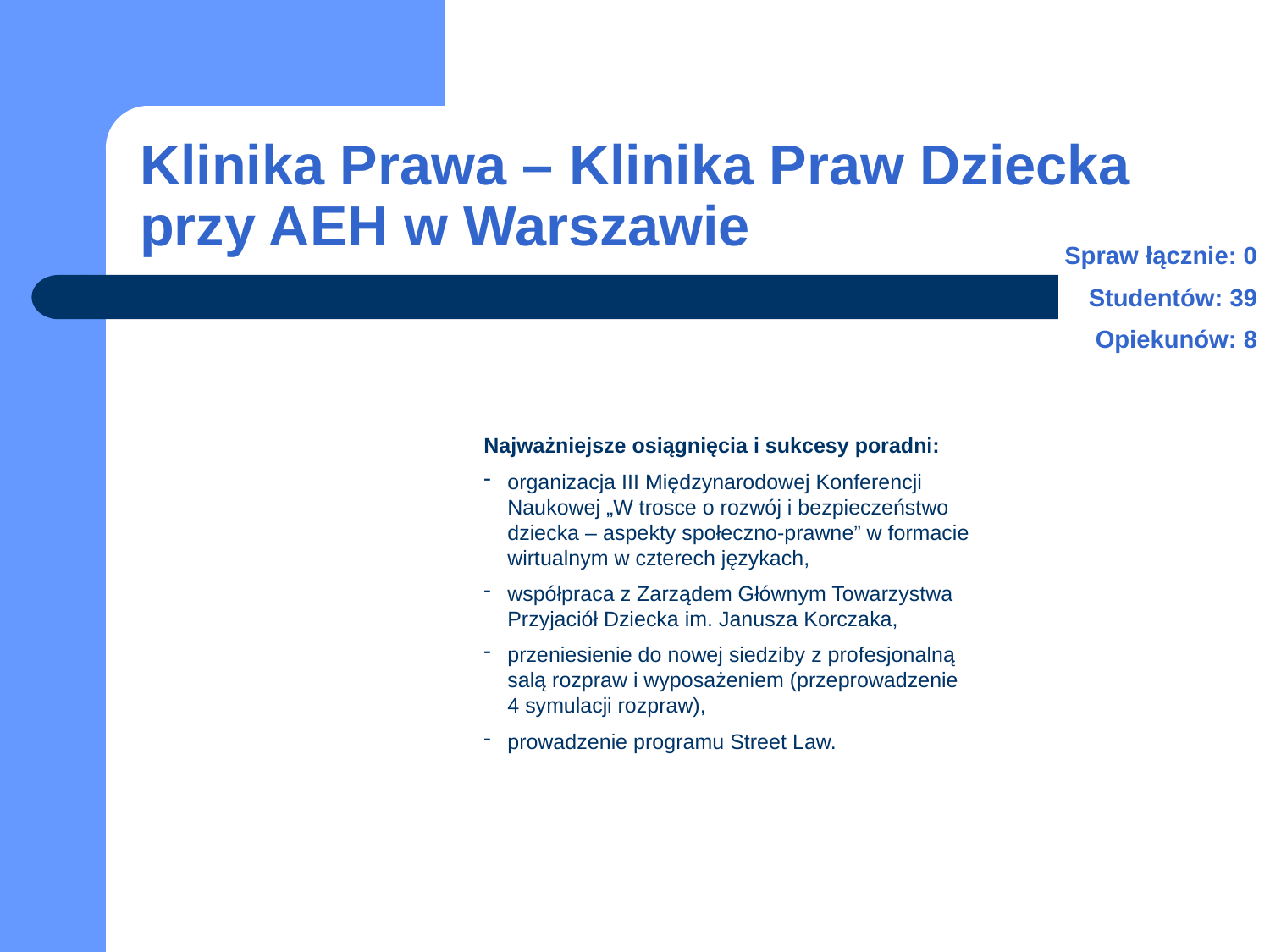

# Klinika Prawa – Klinika Praw Dziecka przy AEH w Warszawie
Spraw łącznie: 0
Studentów: 39
Opiekunów: 8
Najważniejsze osiągnięcia i sukcesy poradni:
organizacja III Międzynarodowej Konferencji Naukowej „W trosce o rozwój i bezpieczeństwo dziecka – aspekty społeczno-prawne” w formacie wirtualnym w czterech językach,
współpraca z Zarządem Głównym Towarzystwa Przyjaciół Dziecka im. Janusza Korczaka,
przeniesienie do nowej siedziby z profesjonalną salą rozpraw i wyposażeniem (przeprowadzenie 4 symulacji rozpraw),
prowadzenie programu Street Law.